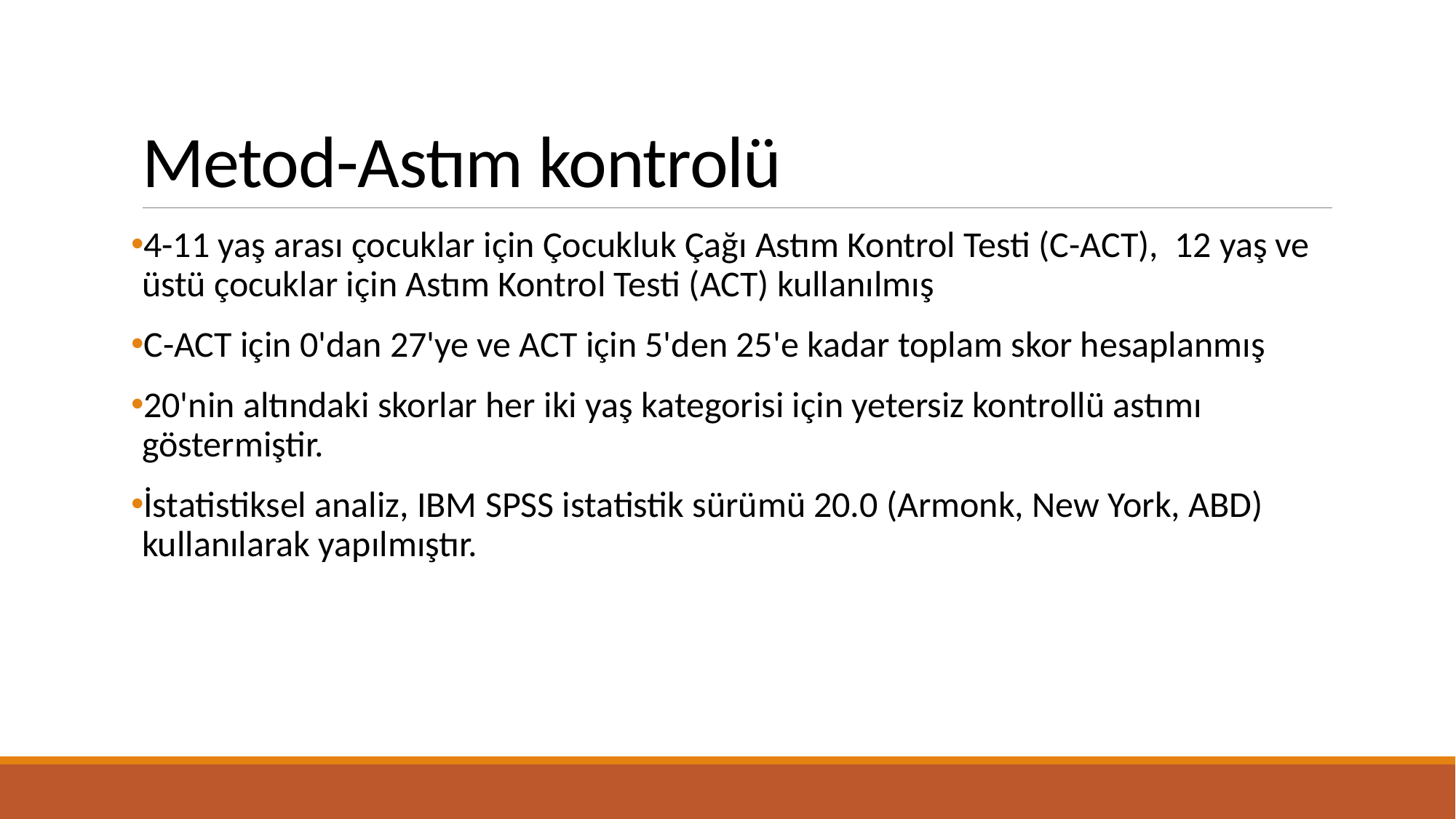

# Metod-Astım kontrolü
4-11 yaş arası çocuklar için Çocukluk Çağı Astım Kontrol Testi (C-ACT),  12 yaş ve üstü çocuklar için Astım Kontrol Testi (ACT) kullanılmış
C-ACT için 0'dan 27'ye ve ACT için 5'den 25'e kadar toplam skor hesaplanmış
20'nin altındaki skorlar her iki yaş kategorisi için yetersiz kontrollü astımı göstermiştir.
İstatistiksel analiz, IBM SPSS istatistik sürümü 20.0 (Armonk, New York, ABD) kullanılarak yapılmıştır.